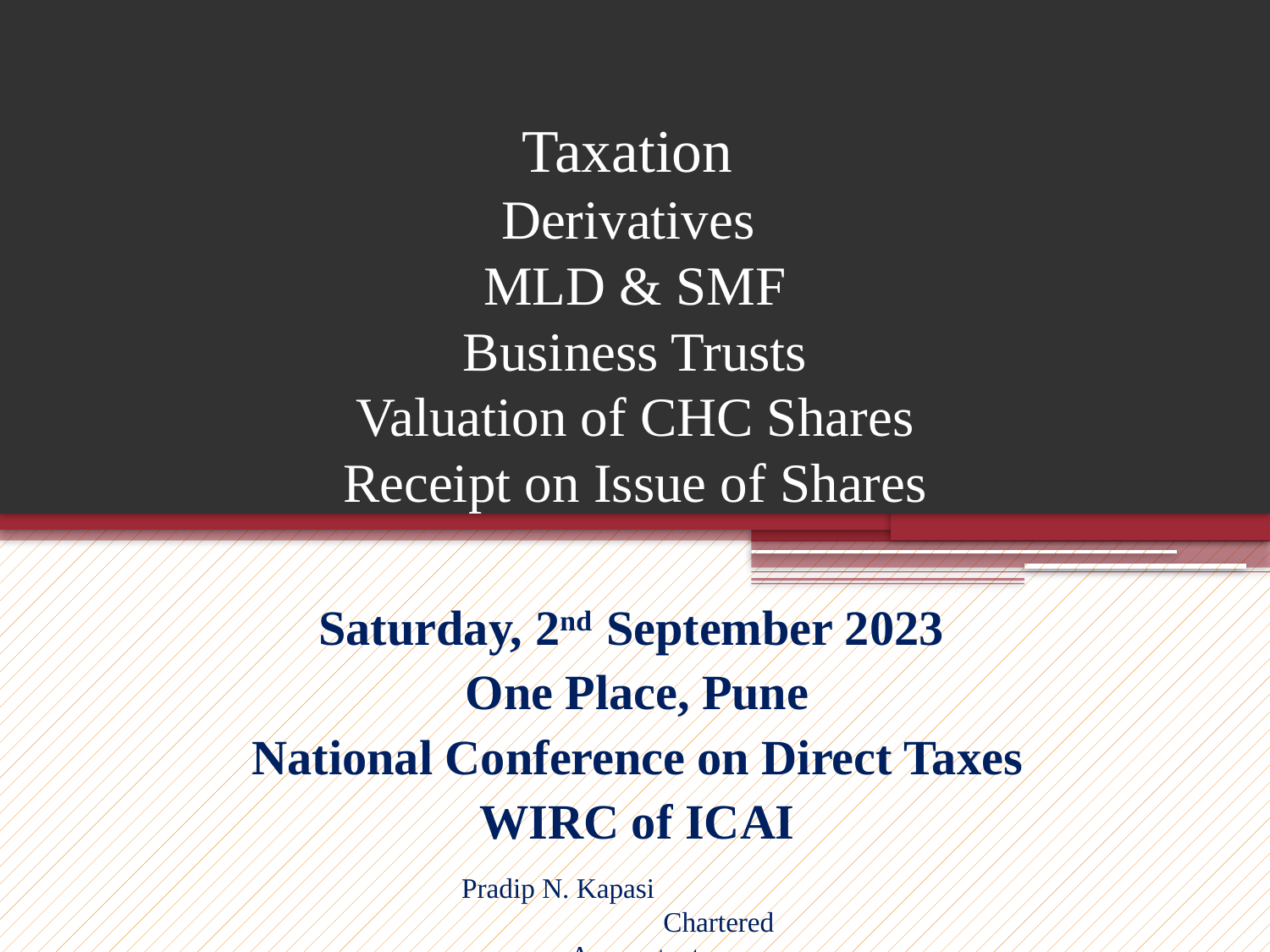

# Taxation Derivatives MLD & SMF Business Trusts Valuation of CHC Shares Receipt on Issue of Shares

Saturday, 2nd  September 2023
One Place, Pune
National Conference on Direct Taxes
WIRC of ICAI

Pradip N. Kapasi                                               Chartered Accountant